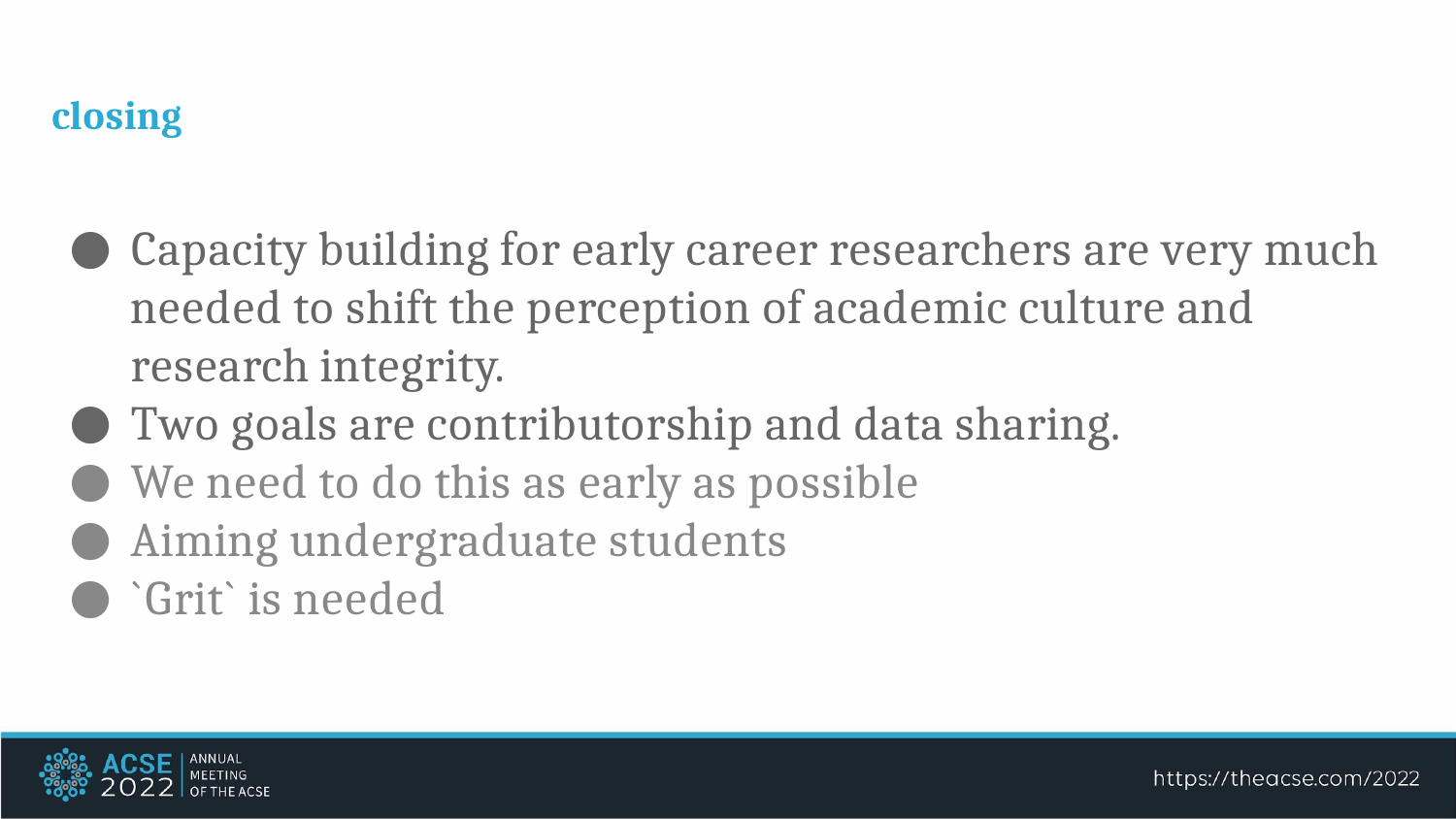

closing
Capacity building for early career researchers are very much needed to shift the perception of academic culture and research integrity.
Two goals are contributorship and data sharing.
We need to do this as early as possible
Aiming undergraduate students
`Grit` is needed